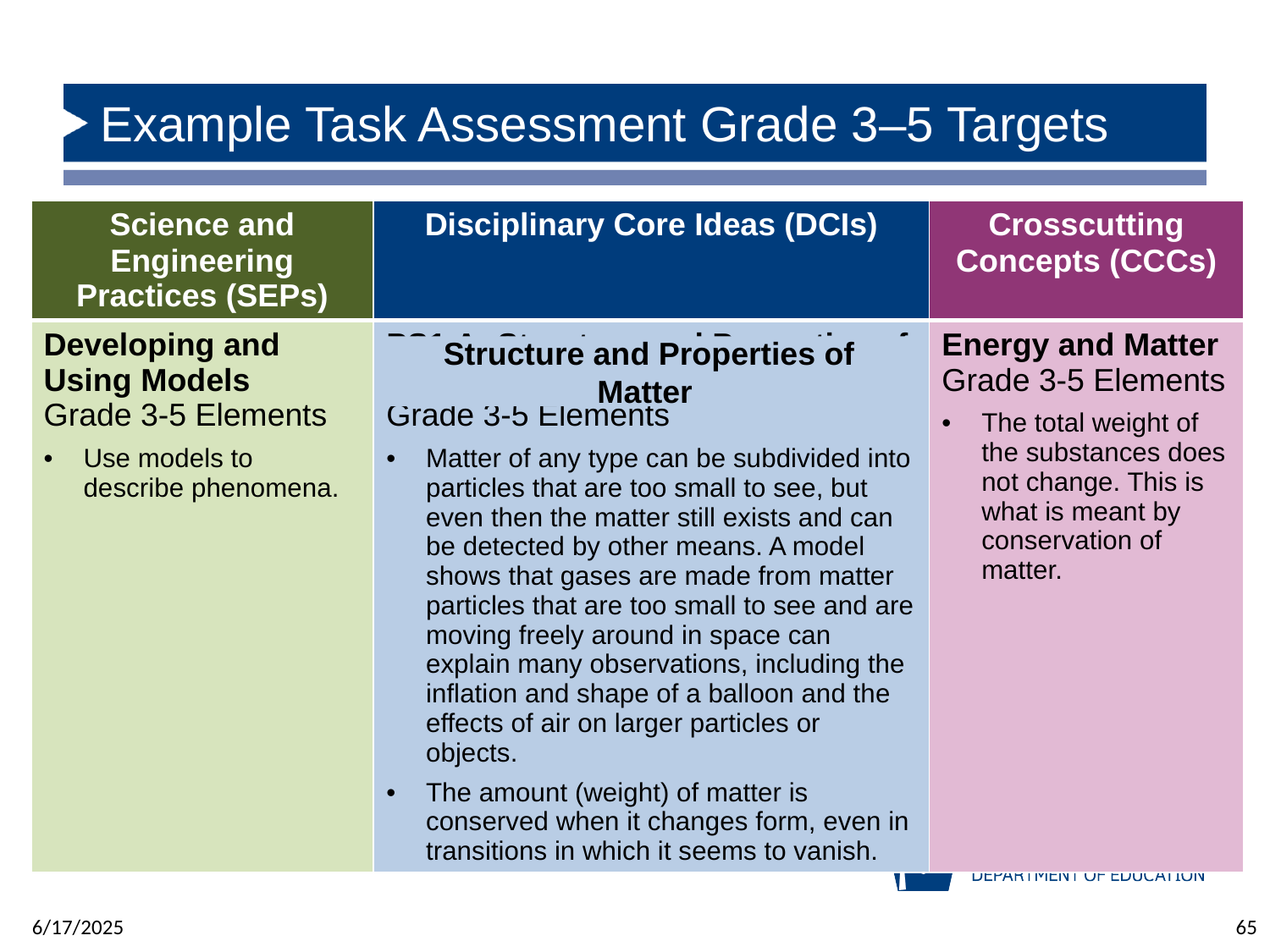

# Example Task Assessment Grade 3–5 Targets
| Science and Engineering Practices (SEPs) | Disciplinary Core Ideas (DCIs) | Crosscutting Concepts (CCCs) |
| --- | --- | --- |
| Developing and Using Models Grade 3-5 Elements Use models to describe phenomena. | PS1.A: Structure and Properties of Matter Grade 3-5 Elements Matter of any type can be subdivided into particles that are too small to see, but even then the matter still exists and can be detected by other means. A model shows that gases are made from matter particles that are too small to see and are moving freely around in space can explain many observations, including the inflation and shape of a balloon and the effects of air on larger particles or objects. The amount (weight) of matter is conserved when it changes form, even in transitions in which it seems to vanish. | Energy and Matter Grade 3-5 Elements The total weight of the substances does not change. This is what is meant by conservation of matter. |
Structure and Properties of Matter
6/17/2025
65